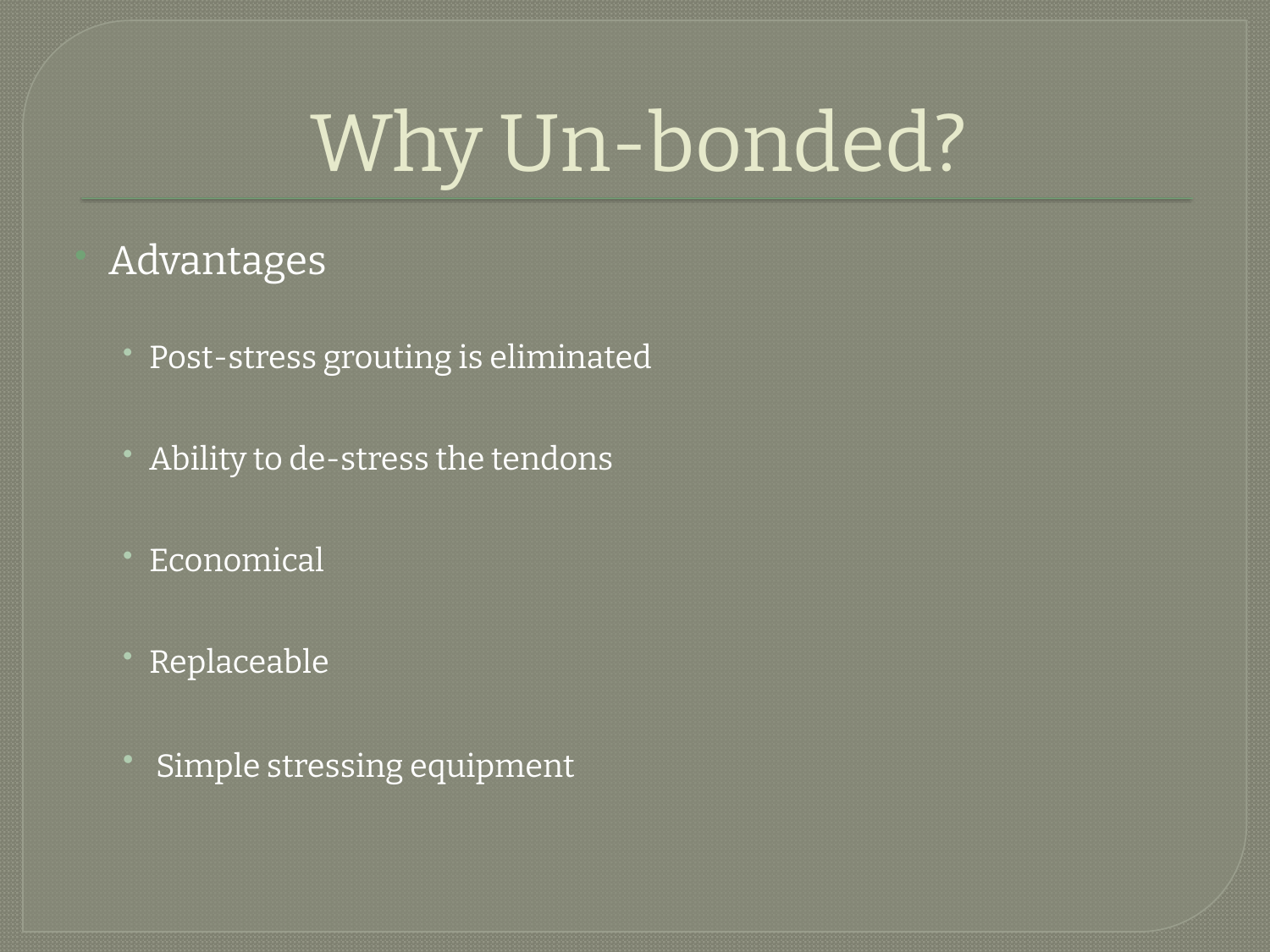

# Why Un-bonded?
Advantages

Post-stress grouting is eliminated

Ability to de-stress the tendons

Economical

Replaceable

 Simple stressing equipment